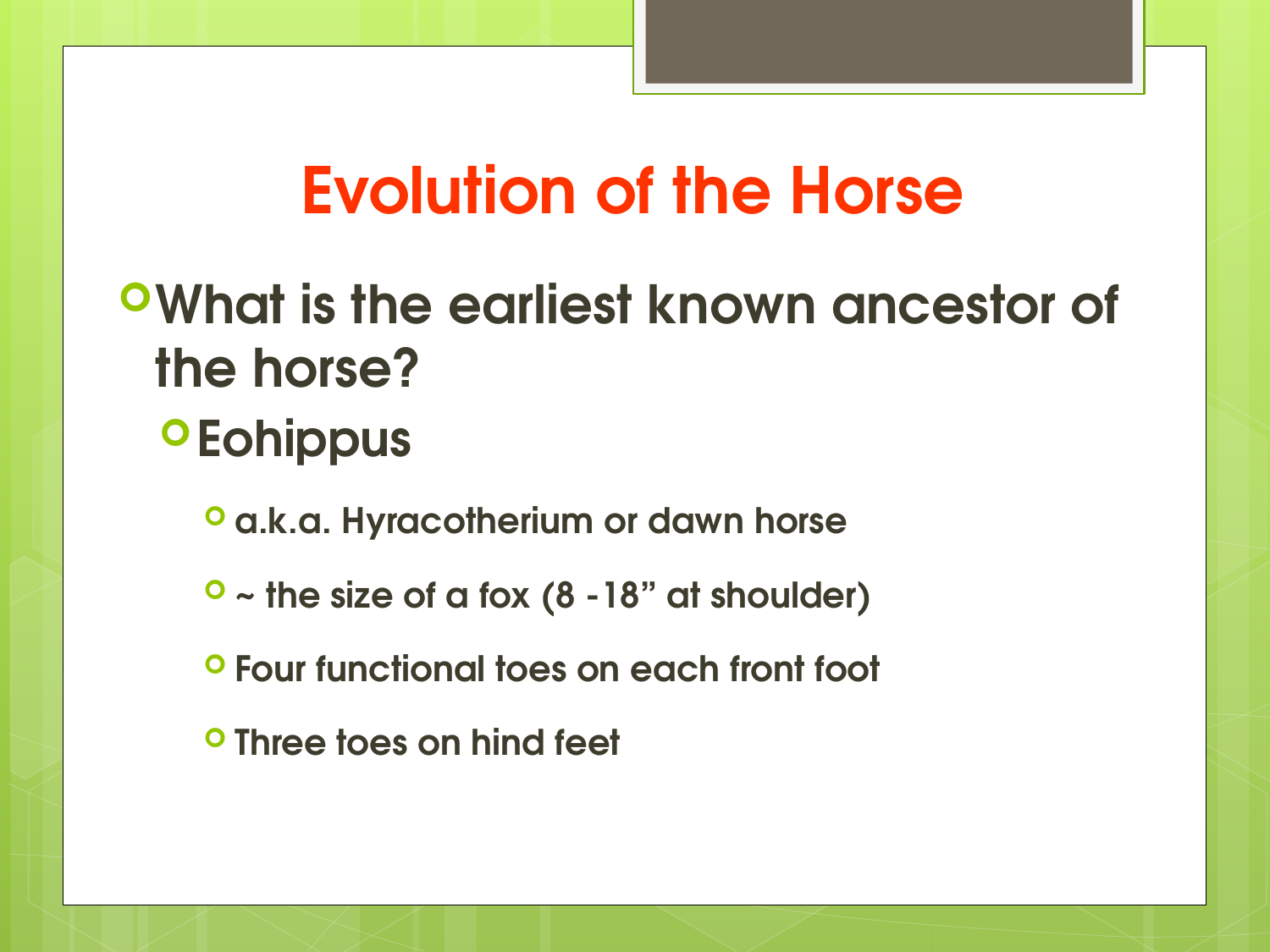

# Evolution of the Horse
What is the earliest known ancestor of the horse?
Eohippus

a.k.a. Hyracotherium or dawn horse

~ the size of a fox (8 -18” at shoulder)

Four functional toes on each front foot

Three toes on hind feet